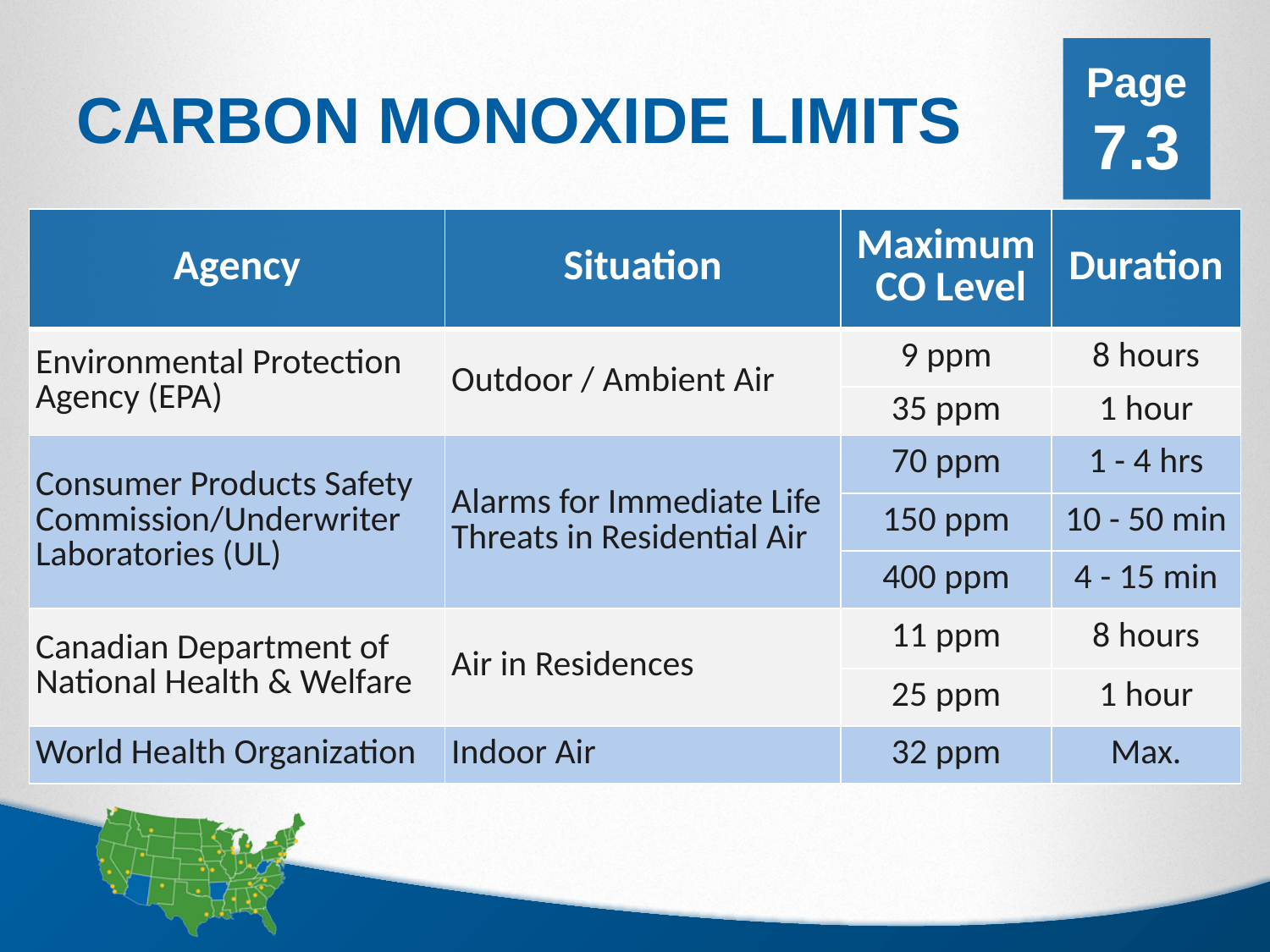

Page 7.3
# Carbon Monoxide Limits
| Agency | Situation | Maximum CO Level | Duration |
| --- | --- | --- | --- |
| Environmental Protection Agency (EPA) | Outdoor / Ambient Air | 9 ppm | 8 hours |
|  |  | 35 ppm | 1 hour |
| Consumer Products Safety Commission/Underwriter Laboratories (UL) | Alarms for Immediate Life Threats in Residential Air | 70 ppm | 1 - 4 hrs |
|  |  | 150 ppm | 10 - 50 min |
|  |  | 400 ppm | 4 - 15 min |
| Canadian Department of National Health & Welfare | Air in Residences | 11 ppm | 8 hours |
|  |  | 25 ppm | 1 hour |
| World Health Organization | Indoor Air | 32 ppm | Max. |